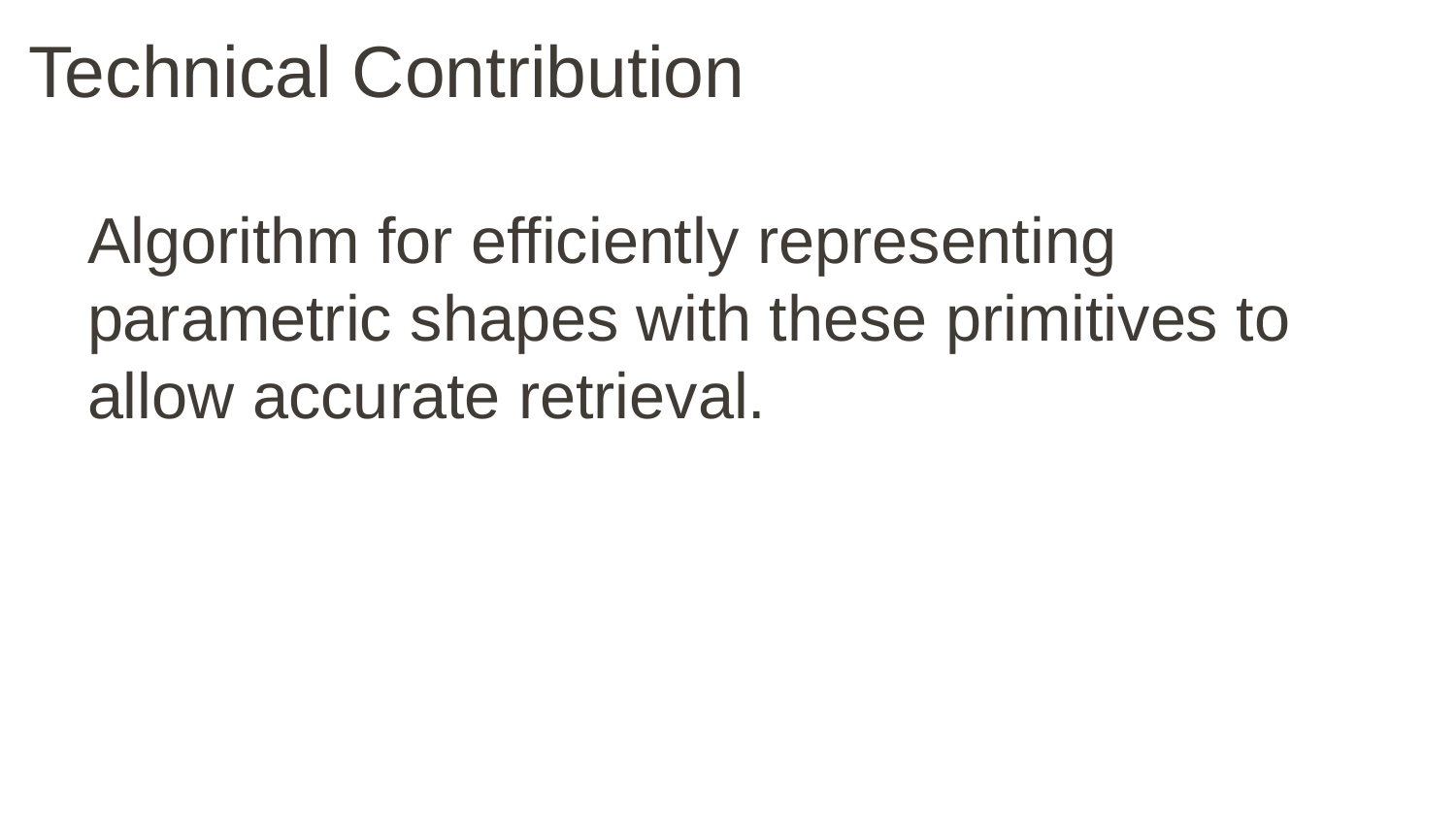

# Technical Contribution
Algorithm for efficiently representing parametric shapes with these primitives to allow accurate retrieval.